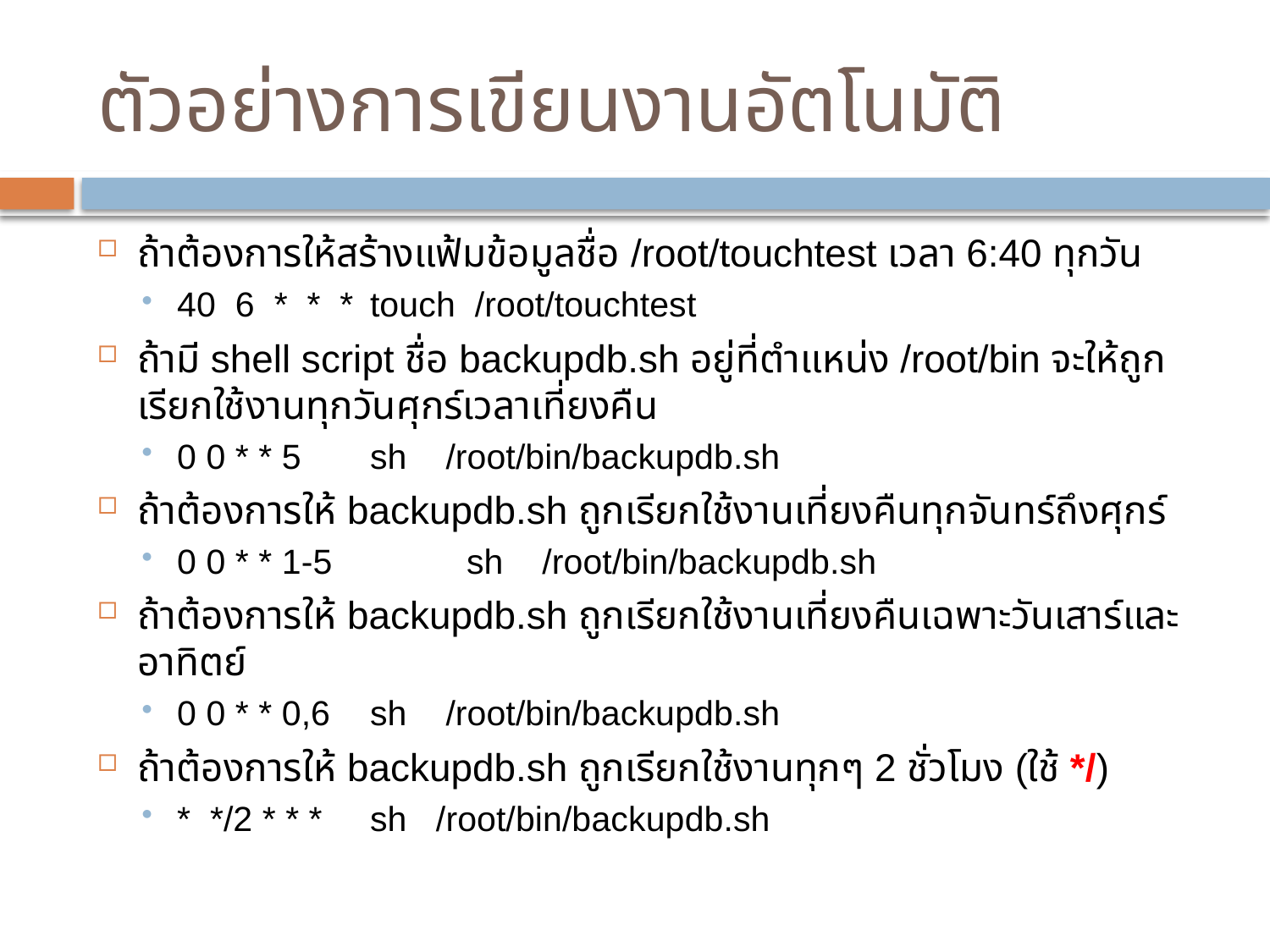

# ตัวอย่างการเขียนงานอัตโนมัติ
ถ้าต้องการให้สร้างแฟ้มข้อมูลชื่อ /root/touchtest เวลา 6:40 ทุกวัน
40  6  *  *  *	touch  /root/touchtest
ถ้ามี shell script ชื่อ backupdb.sh อยู่ที่ตำแหน่ง /root/bin จะให้ถูกเรียกใช้งานทุกวันศุกร์เวลาเที่ยงคืน
0 0 * * 5		sh    /root/bin/backupdb.sh
ถ้าต้องการให้ backupdb.sh ถูกเรียกใช้งานเที่ยงคืนทุกจันทร์ถึงศุกร์
0 0 * * 1-5      	sh    /root/bin/backupdb.sh
ถ้าต้องการให้ backupdb.sh ถูกเรียกใช้งานเที่ยงคืนเฉพาะวันเสาร์และอาทิตย์
0 0 * * 0,6  	sh    /root/bin/backupdb.sh
ถ้าต้องการให้ backupdb.sh ถูกเรียกใช้งานทุกๆ 2 ชั่วโมง (ใช้ */)
*  */2 * * * 	sh   /root/bin/backupdb.sh